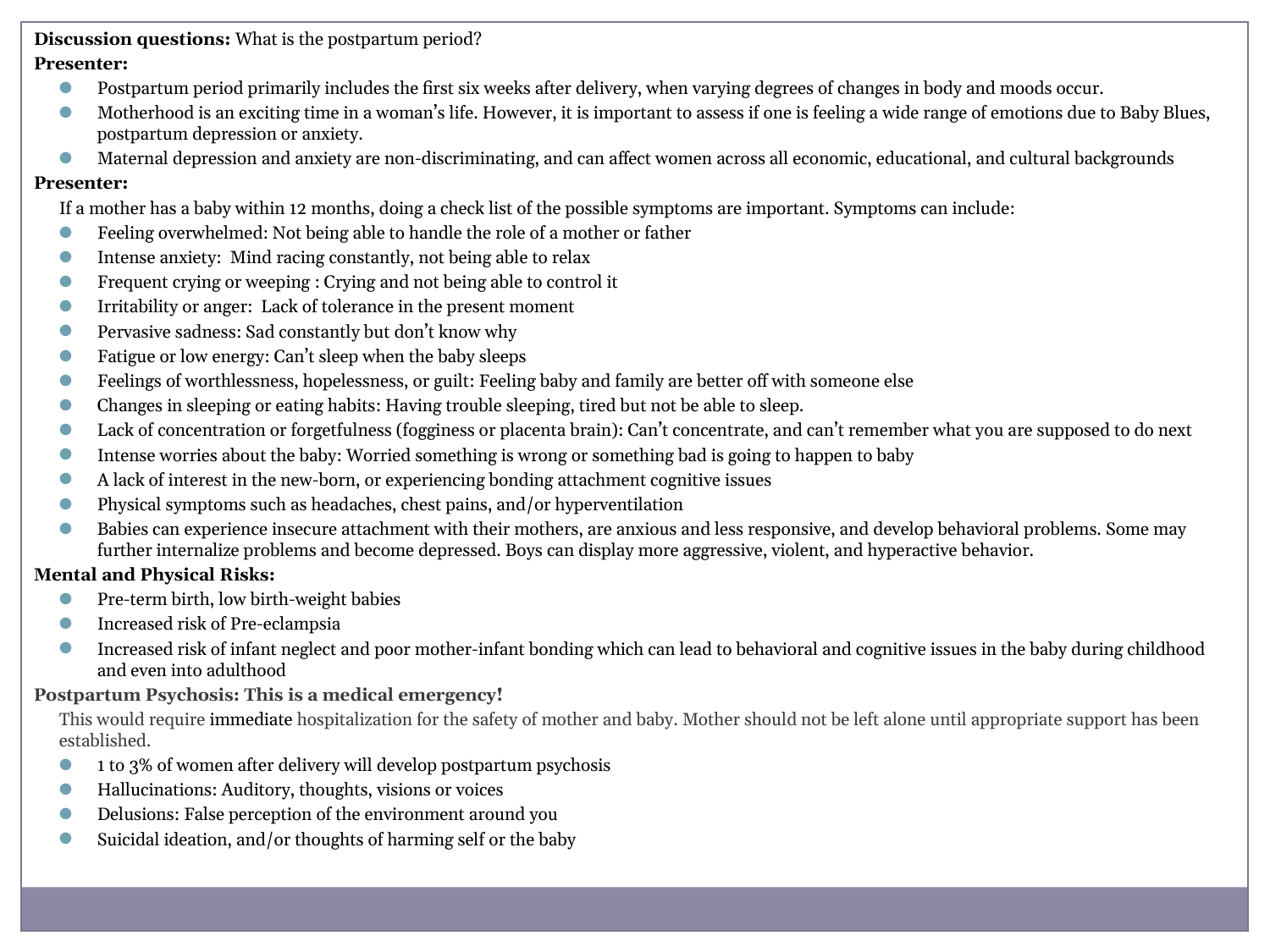

Discussion questions: What is the postpartum period?
Presenter:
Postpartum period primarily includes the first six weeks after delivery, when varying degrees of changes in body and moods occur.
Motherhood is an exciting time in a woman’s life. However, it is important to assess if one is feeling a wide range of emotions due to Baby Blues, postpartum depression or anxiety.
Maternal depression and anxiety are non-discriminating, and can affect women across all economic, educational, and cultural backgrounds
Presenter:
If a mother has a baby within 12 months, doing a check list of the possible symptoms are important. Symptoms can include:
Feeling overwhelmed: Not being able to handle the role of a mother or father
Intense anxiety:  Mind racing constantly, not being able to relax
Frequent crying or weeping : Crying and not being able to control it
Irritability or anger:  Lack of tolerance in the present moment
Pervasive sadness: Sad constantly but don’t know why
Fatigue or low energy: Can’t sleep when the baby sleeps
Feelings of worthlessness, hopelessness, or guilt: Feeling baby and family are better off with someone else
Changes in sleeping or eating habits: Having trouble sleeping, tired but not be able to sleep.
Lack of concentration or forgetfulness (fogginess or placenta brain): Can’t concentrate, and can’t remember what you are supposed to do next
Intense worries about the baby: Worried something is wrong or something bad is going to happen to baby
A lack of interest in the new-born, or experiencing bonding attachment cognitive issues
Physical symptoms such as headaches, chest pains, and/or hyperventilation
Babies can experience insecure attachment with their mothers, are anxious and less responsive, and develop behavioral problems. Some may further internalize problems and become depressed. Boys can display more aggressive, violent, and hyperactive behavior.
Mental and Physical Risks:
Pre-term birth, low birth-weight babies
Increased risk of Pre-eclampsia
Increased risk of infant neglect and poor mother-infant bonding which can lead to behavioral and cognitive issues in the baby during childhood and even into adulthood
Postpartum Psychosis: This is a medical emergency!
This would require immediate hospitalization for the safety of mother and baby. Mother should not be left alone until appropriate support has been established.
1 to 3% of women after delivery will develop postpartum psychosis
Hallucinations: Auditory, thoughts, visions or voices
Delusions: False perception of the environment around you
Suicidal ideation, and/or thoughts of harming self or the baby